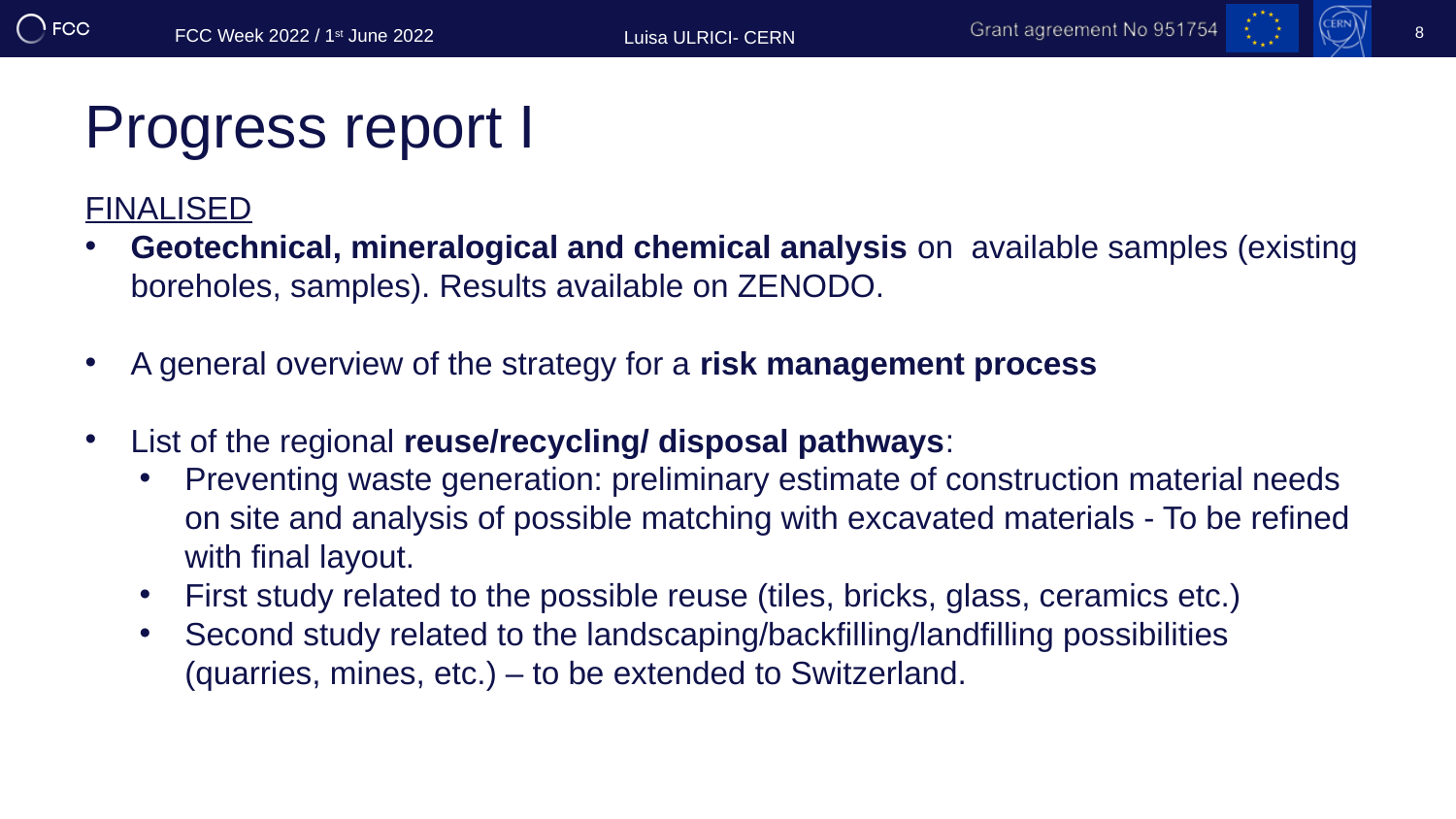

FCC Week 2022 / 1st June 2022
8
Luisa ULRICI- CERN
# Progress report I
FINALISED
Geotechnical, mineralogical and chemical analysis on  available samples (existing boreholes, samples). Results available on ZENODO.

A general overview of the strategy for a risk management process

List of the regional reuse/recycling/ disposal pathways:
Preventing waste generation: preliminary estimate of construction material needs on site and analysis of possible matching with excavated materials - To be refined with final layout.
First study related to the possible reuse (tiles, bricks, glass, ceramics etc.)
Second study related to the landscaping/backfilling/landfilling possibilities (quarries, mines, etc.) – to be extended to Switzerland.